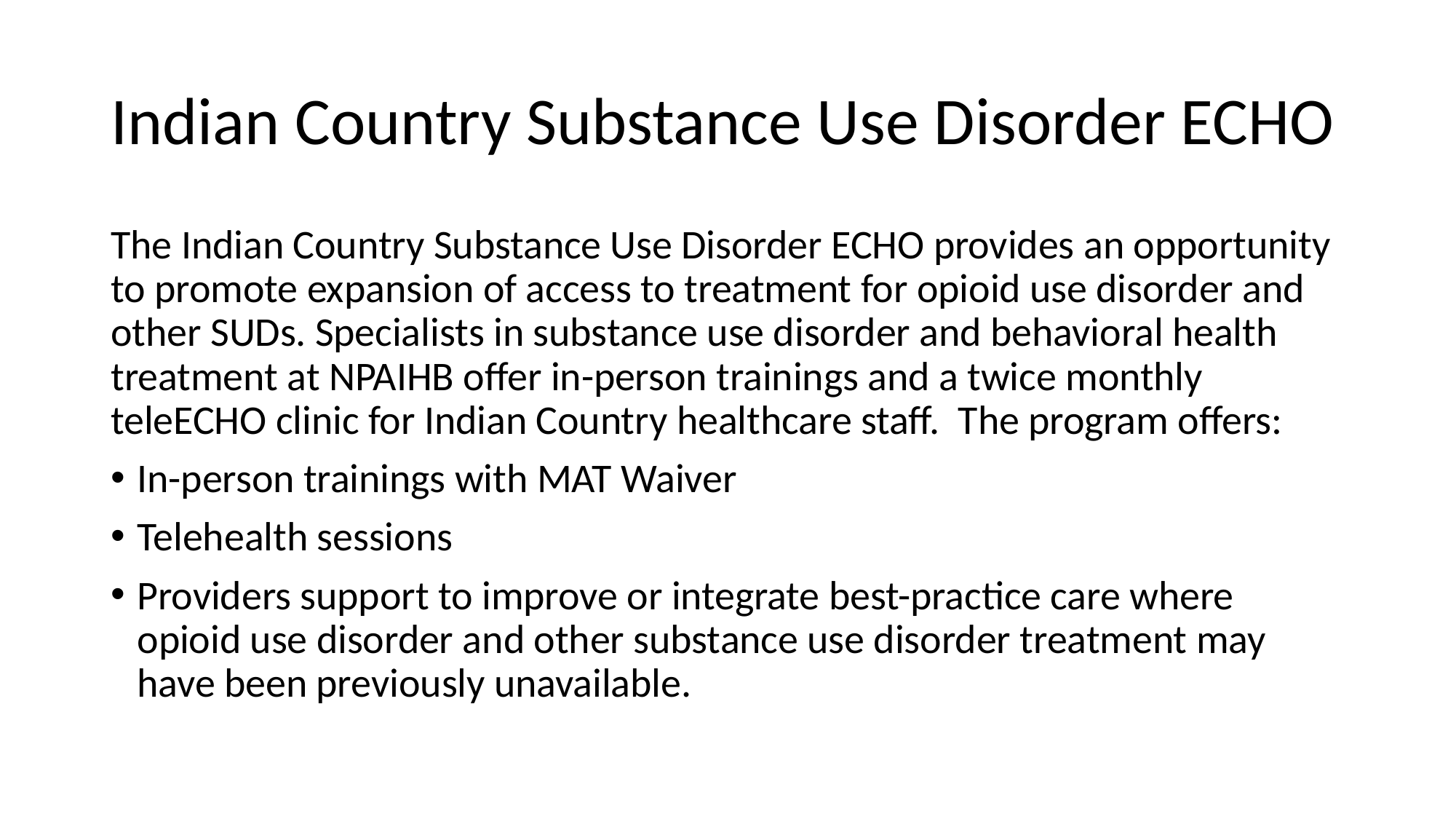

# Indian Country Substance Use Disorder ECHO
The Indian Country Substance Use Disorder ECHO provides an opportunity to promote expansion of access to treatment for opioid use disorder and other SUDs. Specialists in substance use disorder and behavioral health treatment at NPAIHB offer in-person trainings and a twice monthly teleECHO clinic for Indian Country healthcare staff.  The program offers:
In-person trainings with MAT Waiver
Telehealth sessions
Providers support to improve or integrate best-practice care where opioid use disorder and other substance use disorder treatment may have been previously unavailable.